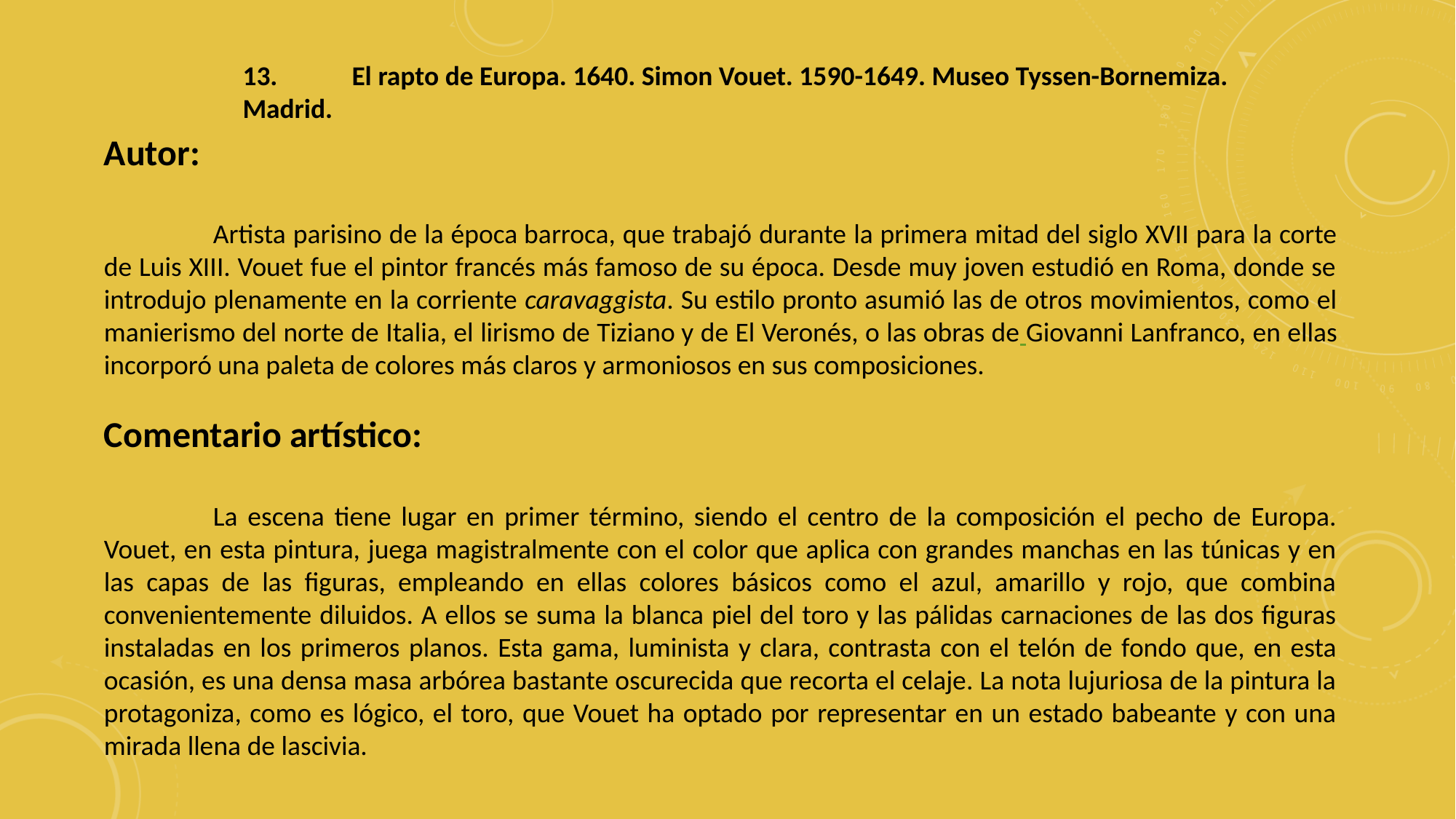

13.	El rapto de Europa. 1640. Simon Vouet. 1590-1649. Museo Tyssen-Bornemiza. Madrid.
Autor:

	Artista parisino de la época barroca, que trabajó durante la primera mitad del siglo XVII para la corte de Luis XIII. Vouet fue el pintor francés más famoso de su época. Desde muy joven estudió en Roma, donde se introdujo plenamente en la corriente caravaggista. Su estilo pronto asumió las de otros movimientos, como el manierismo del norte de Italia, el lirismo de Tiziano y de El Veronés, o las obras de Giovanni Lanfranco, en ellas incorporó una paleta de colores más claros y armoniosos en sus composiciones.
Comentario artístico:

	La escena tiene lugar en primer término, siendo el centro de la composición el pecho de Europa. Vouet, en esta pintura, juega magistralmente con el color que aplica con grandes manchas en las túnicas y en las capas de las figuras, empleando en ellas colores básicos como el azul, amarillo y rojo, que combina convenientemente diluidos. A ellos se suma la blanca piel del toro y las pálidas carnaciones de las dos figuras instaladas en los primeros planos. Esta gama, luminista y clara, contrasta con el telón de fondo que, en esta ocasión, es una densa masa arbórea bastante oscurecida que recorta el celaje. La nota lujuriosa de la pintura la protagoniza, como es lógico, el toro, que Vouet ha optado por representar en un estado babeante y con una mirada llena de lascivia.